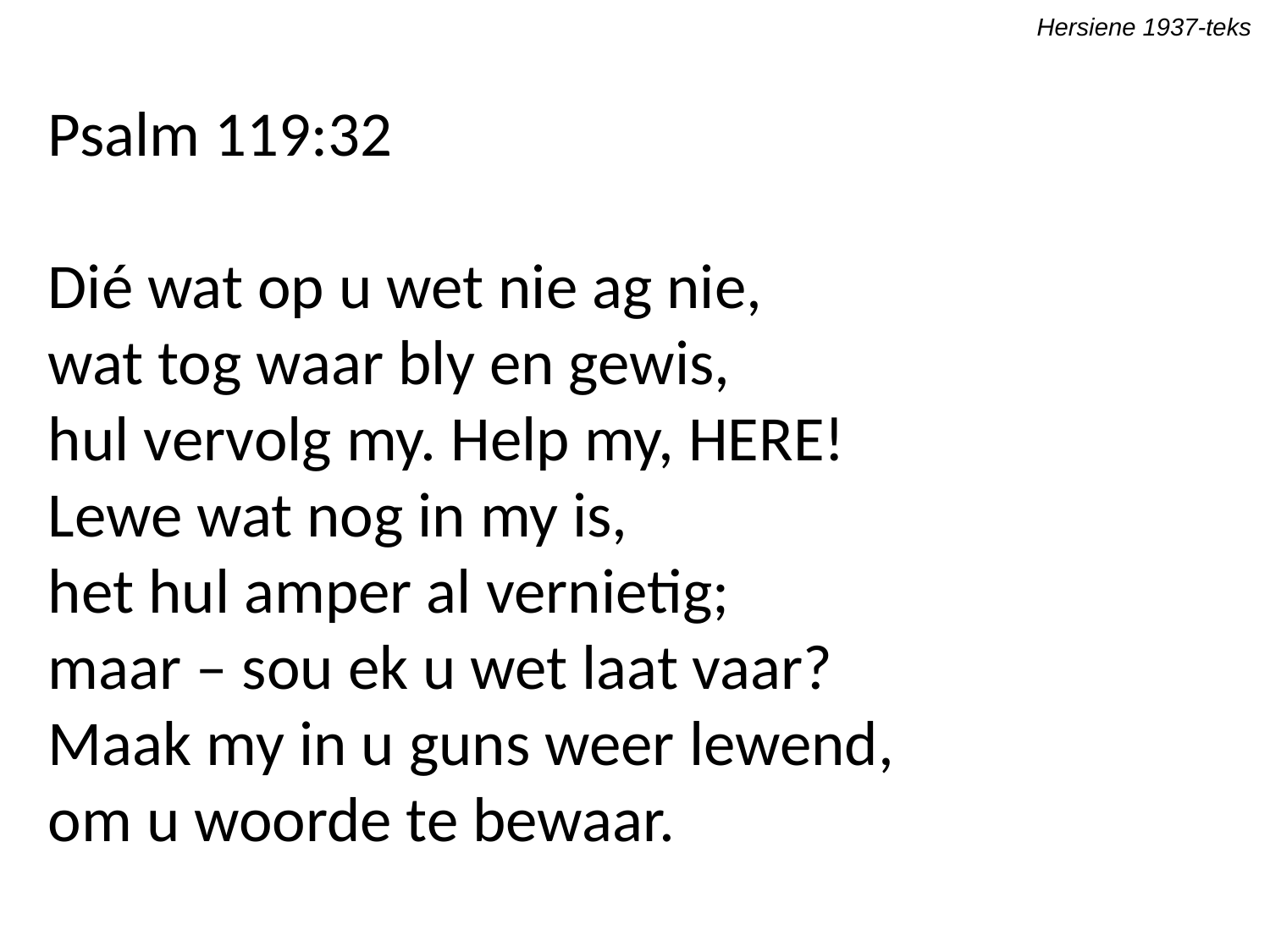

Hersiene 1937-teks
Psalm 119:32

Dié wat op u wet nie ag nie,
wat tog waar bly en gewis,
hul vervolg my. Help my, Here!
Lewe wat nog in my is,
het hul amper al vernietig;
maar – sou ek u wet laat vaar?
Maak my in u guns weer lewend,
om u woorde te bewaar.